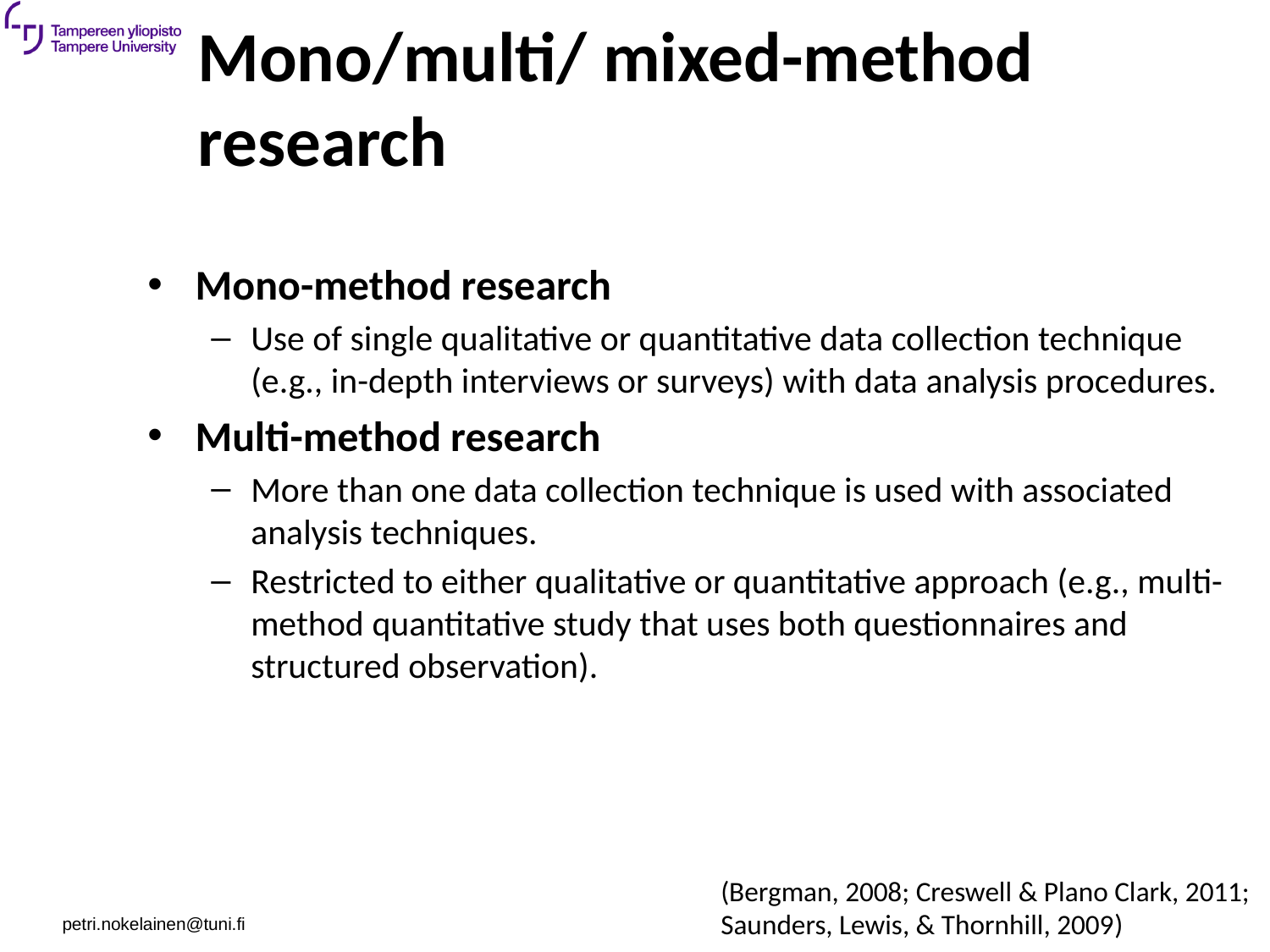

# Mono/multi/ mixed-method research
Mono-method research
Use of single qualitative or quantitative data collection technique (e.g., in-depth interviews or surveys) with data analysis procedures.
Multi-method research
More than one data collection technique is used with associated analysis techniques.
Restricted to either qualitative or quantitative approach (e.g., multi-method quantitative study that uses both questionnaires and structured observation).
(Bergman, 2008; Creswell & Plano Clark, 2011; Saunders, Lewis, & Thornhill, 2009)